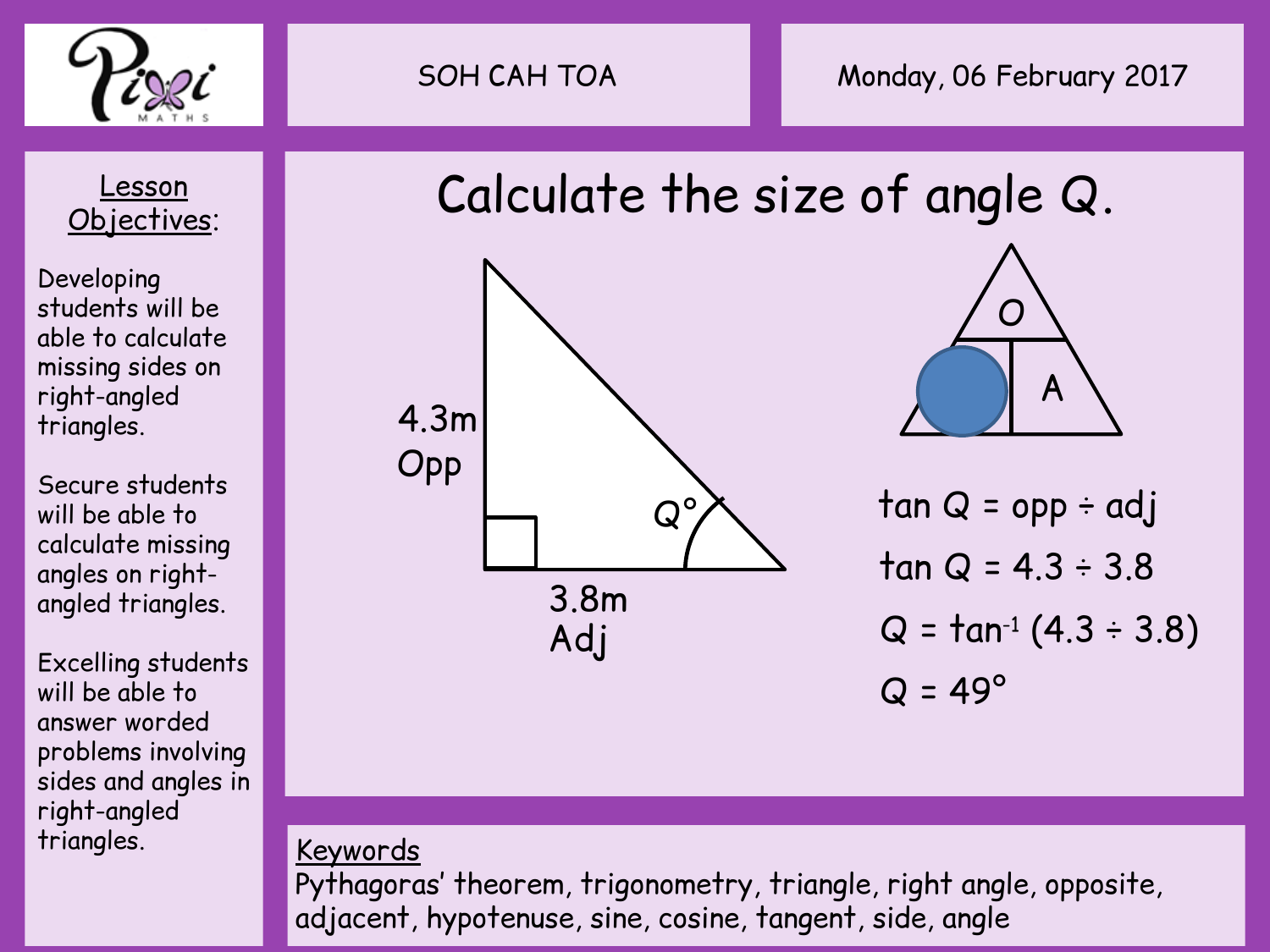

Calculate the size of angle Q.

O
T
A

4.3m
Opp
tan Q = opp ÷ adj

Q°

tan Q = 4.3 ÷ 3.8
3.8m
Q = tan-1 (4.3 ÷ 3.8)
Adj
Q = 49°